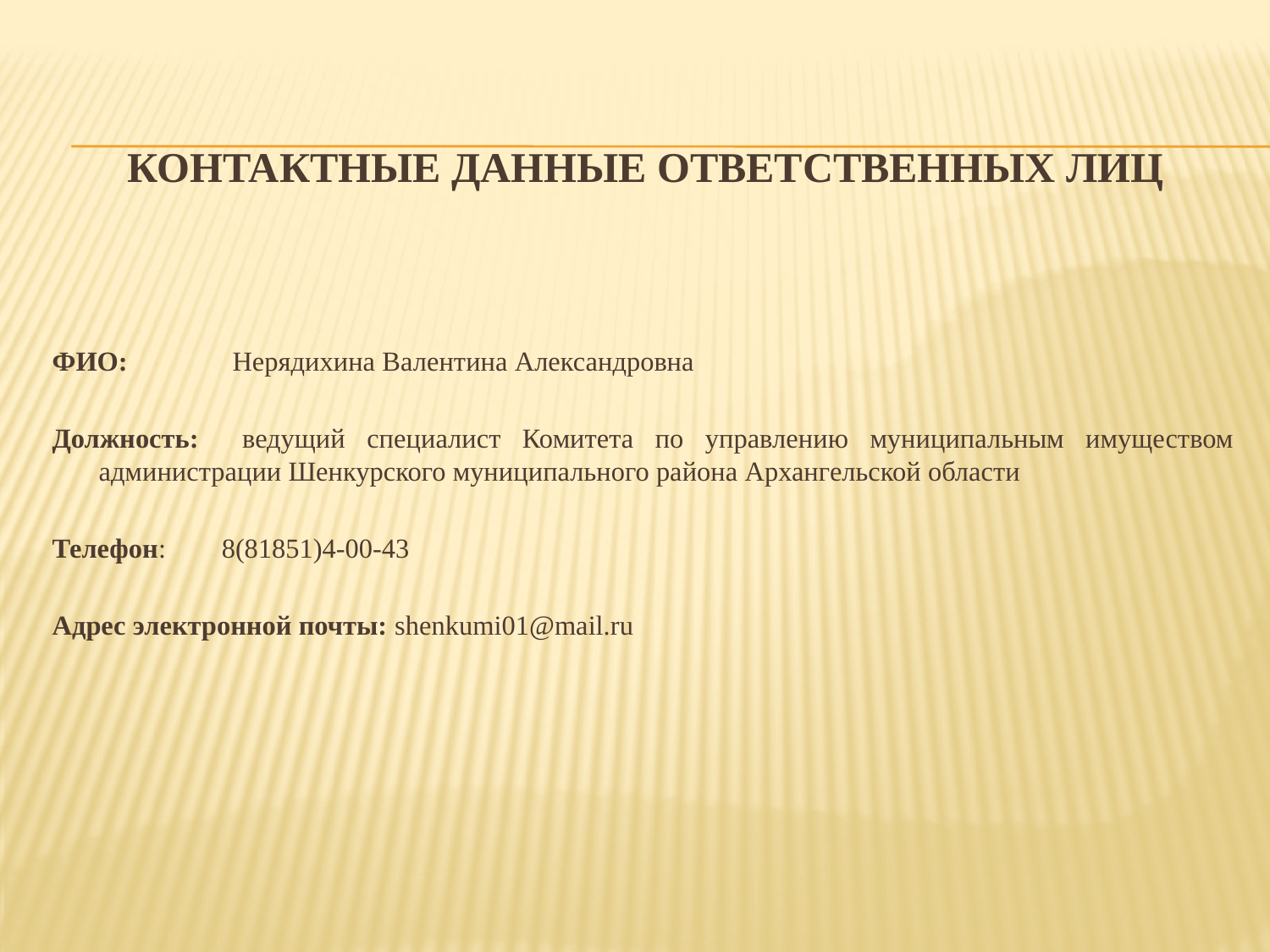

# Контактные данные ответственных лиц
ФИО:               Нерядихина Валентина Александровна

Должность:  ведущий специалист Комитета по управлению муниципальным имуществом администрации Шенкурского муниципального района Архангельской области

Телефон:        8(81851)4-00-43

Адрес электронной почты: shenkumi01@mail.ru